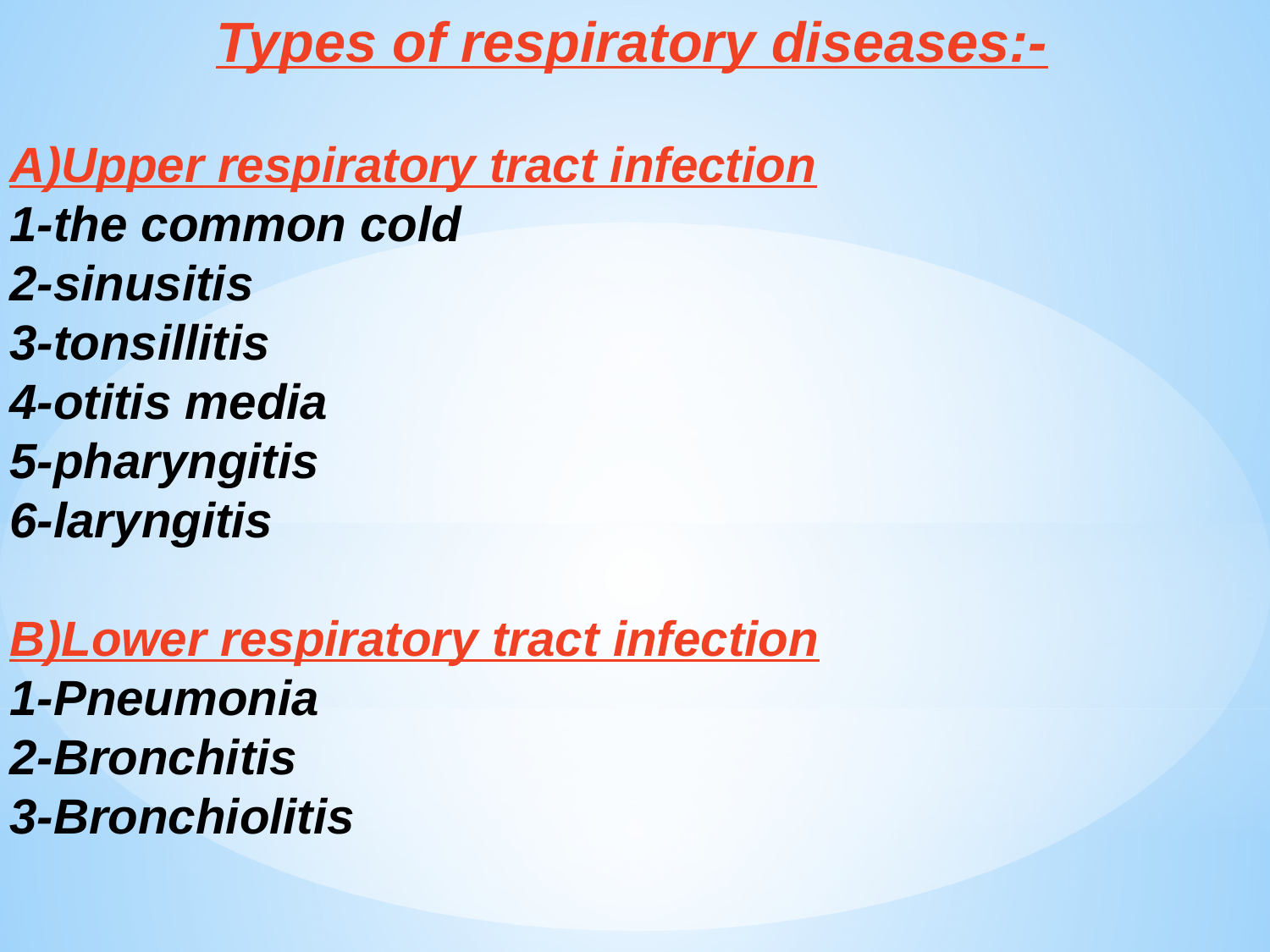

Types of respiratory diseases:-

A)Upper respiratory tract infection
1-the common cold
2-sinusitis
3-tonsillitis
4-otitis media
5-pharyngitis
6-laryngitis

B)Lower respiratory tract infection
1-Pneumonia
2-Bronchitis
3-Bronchiolitis